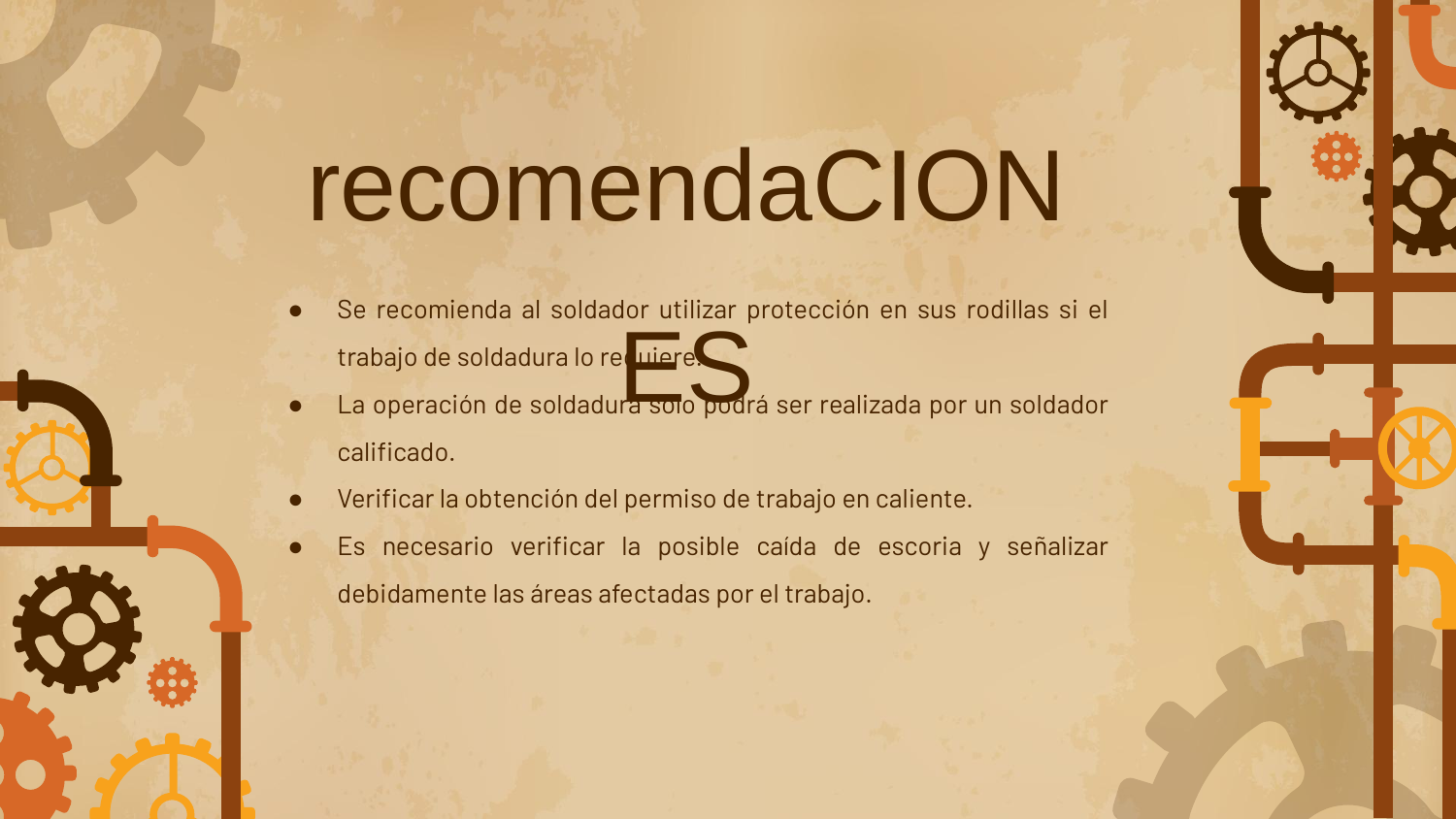

# recomendaCIONES
Se recomienda al soldador utilizar protección en sus rodillas si el trabajo de soldadura lo requiere.
La operación de soldadura sólo podrá ser realizada por un soldador calificado.
Verificar la obtención del permiso de trabajo en caliente.
Es necesario verificar la posible caída de escoria y señalizar debidamente las áreas afectadas por el trabajo.